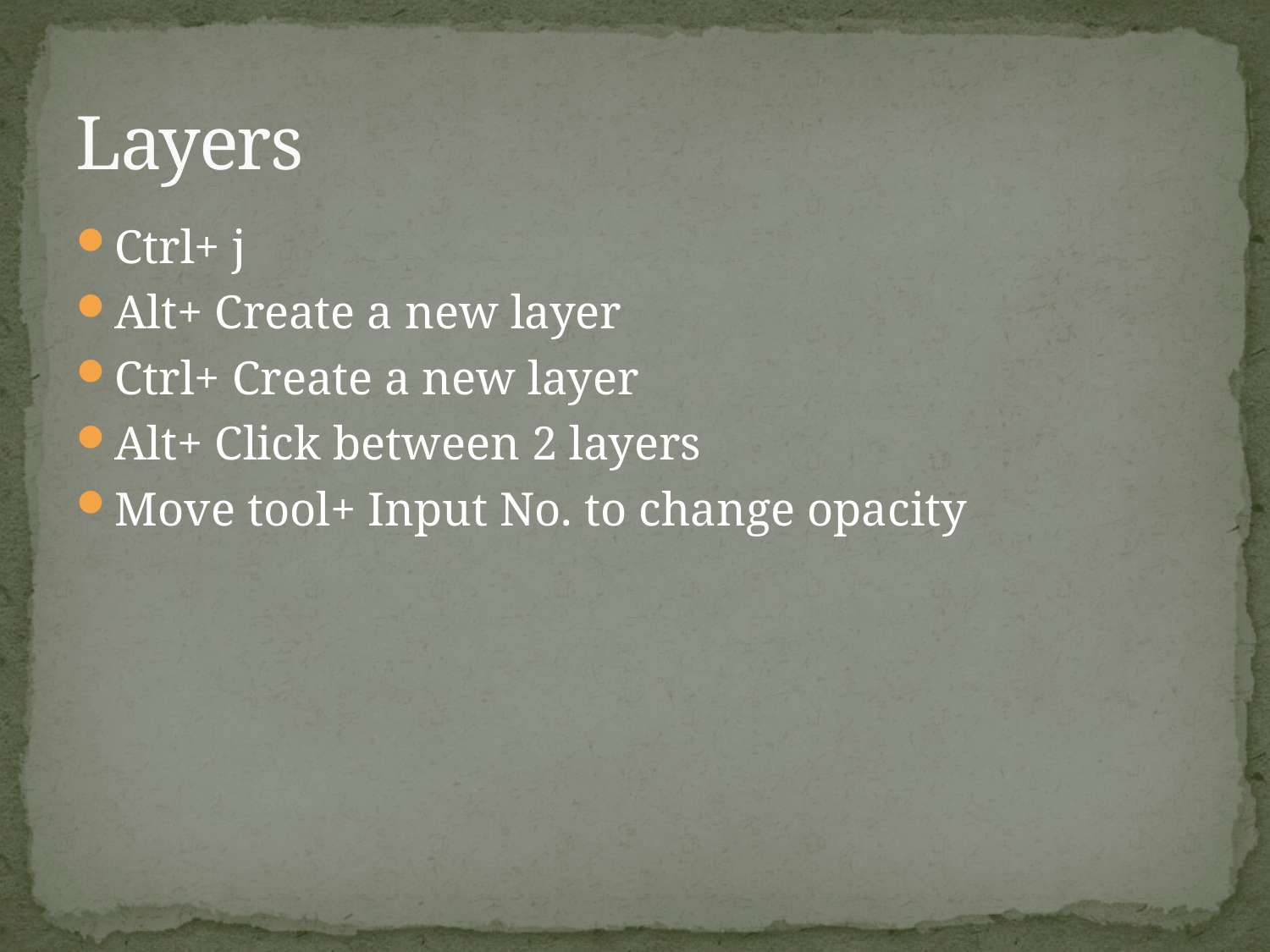

# Layers
Ctrl+ j
Alt+ Create a new layer
Ctrl+ Create a new layer
Alt+ Click between 2 layers
Move tool+ Input No. to change opacity